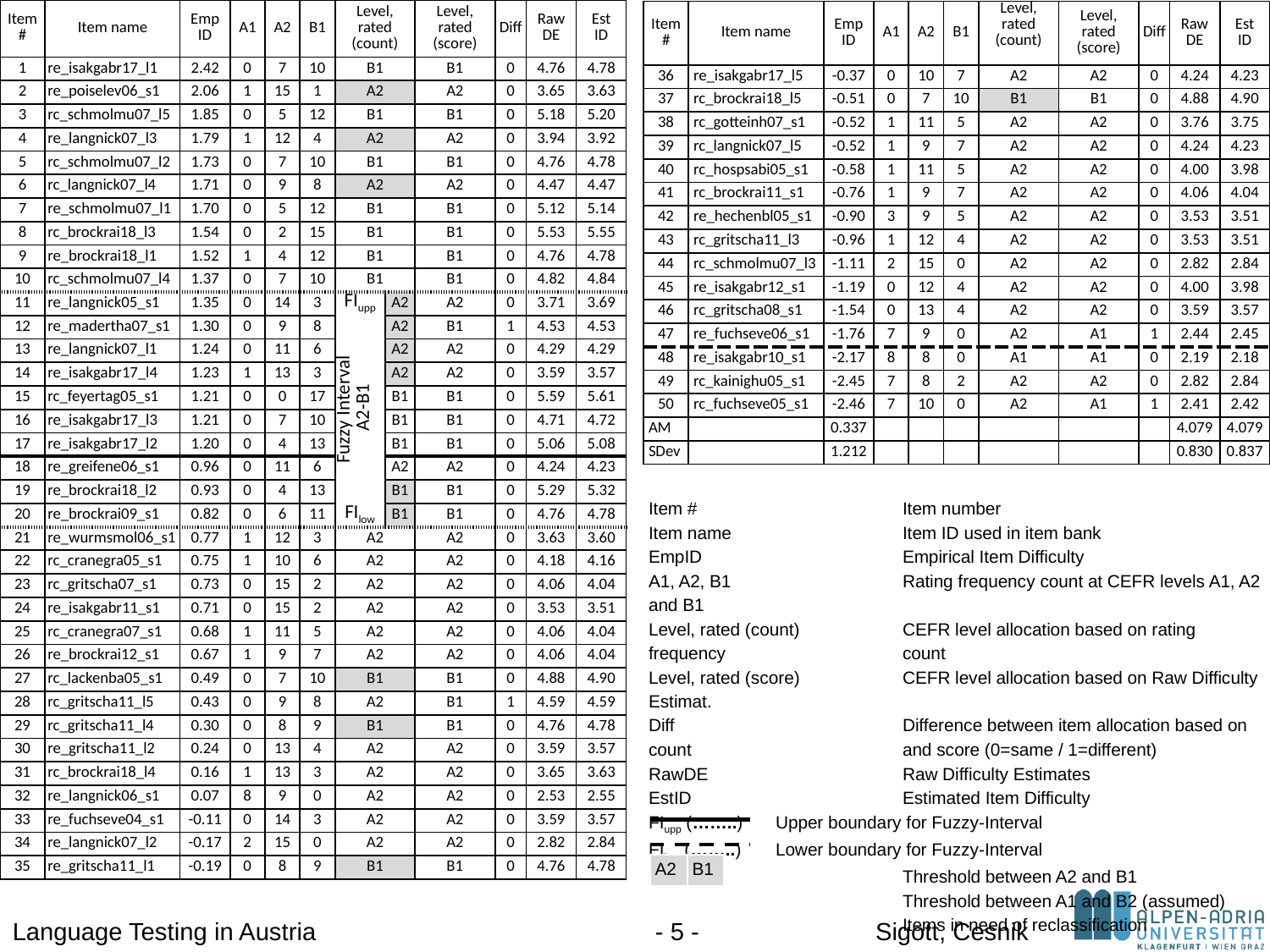

| Item # | Item name | Emp ID | A1 | A2 | B1 | Level, rated (count) |  | Level, rated (score) | Diff | Raw DE | Est ID |
| --- | --- | --- | --- | --- | --- | --- | --- | --- | --- | --- | --- |
| 1 | re\_isakgabr17\_l1 | 2.42 | 0 | 7 | 10 | B1 |  | B1 | 0 | 4.76 | 4.78 |
| 2 | re\_poiselev06\_s1 | 2.06 | 1 | 15 | 1 | A2 |  | A2 | 0 | 3.65 | 3.63 |
| 3 | rc\_schmolmu07\_l5 | 1.85 | 0 | 5 | 12 | B1 |  | B1 | 0 | 5.18 | 5.20 |
| 4 | re\_langnick07\_l3 | 1.79 | 1 | 12 | 4 | A2 |  | A2 | 0 | 3.94 | 3.92 |
| 5 | rc\_schmolmu07\_l2 | 1.73 | 0 | 7 | 10 | B1 |  | B1 | 0 | 4.76 | 4.78 |
| 6 | rc\_langnick07\_l4 | 1.71 | 0 | 9 | 8 | A2 |  | A2 | 0 | 4.47 | 4.47 |
| 7 | re\_schmolmu07\_l1 | 1.70 | 0 | 5 | 12 | B1 |  | B1 | 0 | 5.12 | 5.14 |
| 8 | rc\_brockrai18\_l3 | 1.54 | 0 | 2 | 15 | B1 |  | B1 | 0 | 5.53 | 5.55 |
| 9 | re\_brockrai18\_l1 | 1.52 | 1 | 4 | 12 | B1 |  | B1 | 0 | 4.76 | 4.78 |
| 10 | rc\_schmolmu07\_l4 | 1.37 | 0 | 7 | 10 | B1 |  | B1 | 0 | 4.82 | 4.84 |
| 11 | re\_langnick05\_s1 | 1.35 | 0 | 14 | 3 | FIupp | A2 | A2 | 0 | 3.71 | 3.69 |
| 12 | re\_madertha07\_s1 | 1.30 | 0 | 9 | 8 | Fuzzy Interval A2-B1 | A2 | B1 | 1 | 4.53 | 4.53 |
| 13 | re\_langnick07\_l1 | 1.24 | 0 | 11 | 6 |  | A2 | A2 | 0 | 4.29 | 4.29 |
| 14 | re\_isakgabr17\_l4 | 1.23 | 1 | 13 | 3 |  | A2 | A2 | 0 | 3.59 | 3.57 |
| 15 | rc\_feyertag05\_s1 | 1.21 | 0 | 0 | 17 |  | B1 | B1 | 0 | 5.59 | 5.61 |
| 16 | re\_isakgabr17\_l3 | 1.21 | 0 | 7 | 10 |  | B1 | B1 | 0 | 4.71 | 4.72 |
| 17 | re\_isakgabr17\_l2 | 1.20 | 0 | 4 | 13 |  | B1 | B1 | 0 | 5.06 | 5.08 |
| 18 | re\_greifene06\_s1 | 0.96 | 0 | 11 | 6 |  | A2 | A2 | 0 | 4.24 | 4.23 |
| 19 | re\_brockrai18\_l2 | 0.93 | 0 | 4 | 13 |  | B1 | B1 | 0 | 5.29 | 5.32 |
| 20 | re\_brockrai09\_s1 | 0.82 | 0 | 6 | 11 | FIlow | B1 | B1 | 0 | 4.76 | 4.78 |
| 21 | re\_wurmsmol06\_s1 | 0.77 | 1 | 12 | 3 | A2 |  | A2 | 0 | 3.63 | 3.60 |
| 22 | rc\_cranegra05\_s1 | 0.75 | 1 | 10 | 6 | A2 |  | A2 | 0 | 4.18 | 4.16 |
| 23 | rc\_gritscha07\_s1 | 0.73 | 0 | 15 | 2 | A2 |  | A2 | 0 | 4.06 | 4.04 |
| 24 | re\_isakgabr11\_s1 | 0.71 | 0 | 15 | 2 | A2 |  | A2 | 0 | 3.53 | 3.51 |
| 25 | rc\_cranegra07\_s1 | 0.68 | 1 | 11 | 5 | A2 |  | A2 | 0 | 4.06 | 4.04 |
| 26 | re\_brockrai12\_s1 | 0.67 | 1 | 9 | 7 | A2 |  | A2 | 0 | 4.06 | 4.04 |
| 27 | rc\_lackenba05\_s1 | 0.49 | 0 | 7 | 10 | B1 |  | B1 | 0 | 4.88 | 4.90 |
| 28 | rc\_gritscha11\_l5 | 0.43 | 0 | 9 | 8 | A2 |  | B1 | 1 | 4.59 | 4.59 |
| 29 | rc\_gritscha11\_l4 | 0.30 | 0 | 8 | 9 | B1 |  | B1 | 0 | 4.76 | 4.78 |
| 30 | re\_gritscha11\_l2 | 0.24 | 0 | 13 | 4 | A2 |  | A2 | 0 | 3.59 | 3.57 |
| 31 | rc\_brockrai18\_l4 | 0.16 | 1 | 13 | 3 | A2 |  | A2 | 0 | 3.65 | 3.63 |
| 32 | re\_langnick06\_s1 | 0.07 | 8 | 9 | 0 | A2 |  | A2 | 0 | 2.53 | 2.55 |
| 33 | re\_fuchseve04\_s1 | -0.11 | 0 | 14 | 3 | A2 |  | A2 | 0 | 3.59 | 3.57 |
| 34 | re\_langnick07\_l2 | -0.17 | 2 | 15 | 0 | A2 |  | A2 | 0 | 2.82 | 2.84 |
| 35 | re\_gritscha11\_l1 | -0.19 | 0 | 8 | 9 | B1 |  | B1 | 0 | 4.76 | 4.78 |
| Item # | Item name | Emp ID | A1 | A2 | B1 | Level, rated (count) | Level, rated (score) | Diff | Raw DE | Est ID |
| --- | --- | --- | --- | --- | --- | --- | --- | --- | --- | --- |
| 36 | re\_isakgabr17\_l5 | -0.37 | 0 | 10 | 7 | A2 | A2 | 0 | 4.24 | 4.23 |
| 37 | rc\_brockrai18\_l5 | -0.51 | 0 | 7 | 10 | B1 | B1 | 0 | 4.88 | 4.90 |
| 38 | rc\_gotteinh07\_s1 | -0.52 | 1 | 11 | 5 | A2 | A2 | 0 | 3.76 | 3.75 |
| 39 | rc\_langnick07\_l5 | -0.52 | 1 | 9 | 7 | A2 | A2 | 0 | 4.24 | 4.23 |
| 40 | rc\_hospsabi05\_s1 | -0.58 | 1 | 11 | 5 | A2 | A2 | 0 | 4.00 | 3.98 |
| 41 | rc\_brockrai11\_s1 | -0.76 | 1 | 9 | 7 | A2 | A2 | 0 | 4.06 | 4.04 |
| 42 | re\_hechenbl05\_s1 | -0.90 | 3 | 9 | 5 | A2 | A2 | 0 | 3.53 | 3.51 |
| 43 | rc\_gritscha11\_l3 | -0.96 | 1 | 12 | 4 | A2 | A2 | 0 | 3.53 | 3.51 |
| 44 | rc\_schmolmu07\_l3 | -1.11 | 2 | 15 | 0 | A2 | A2 | 0 | 2.82 | 2.84 |
| 45 | re\_isakgabr12\_s1 | -1.19 | 0 | 12 | 4 | A2 | A2 | 0 | 4.00 | 3.98 |
| 46 | rc\_gritscha08\_s1 | -1.54 | 0 | 13 | 4 | A2 | A2 | 0 | 3.59 | 3.57 |
| 47 | re\_fuchseve06\_s1 | -1.76 | 7 | 9 | 0 | A2 | A1 | 1 | 2.44 | 2.45 |
| 48 | re\_isakgabr10\_s1 | -2.17 | 8 | 8 | 0 | A1 | A1 | 0 | 2.19 | 2.18 |
| 49 | rc\_kainighu05\_s1 | -2.45 | 7 | 8 | 2 | A2 | A2 | 0 | 2.82 | 2.84 |
| 50 | rc\_fuchseve05\_s1 | -2.46 | 7 | 10 | 0 | A2 | A1 | 1 | 2.41 | 2.42 |
| AM |  | 0.337 |  |  |  |  |  |  | 4.079 | 4.079 |
| SDev |  | 1.212 |  |  |  |  |  |  | 0.830 | 0.837 |
Item #		Item number
Item name		Item ID used in item bank
EmpID		Empirical Item Difficulty
A1, A2, B1		Rating frequency count at CEFR levels A1, A2 and B1
Level, rated (count)	CEFR level allocation based on rating frequency 		count
Level, rated (score)	CEFR level allocation based on Raw Difficulty Estimat.
Diff		Difference between item allocation based on count 		and score (0=same / 1=different)
RawDE		Raw Difficulty Estimates
EstID		Estimated Item Difficulty
FIupp (……..)	Upper boundary for Fuzzy‑Interval
FIlow (……..)	Lower boundary for Fuzzy‑Interval
		Threshold between A2 and B1
		Threshold between A1 and B2 (assumed)
		Items in need of reclassification
| A2 | B1 |
| --- | --- |
Language Testing in Austria
- 5 -